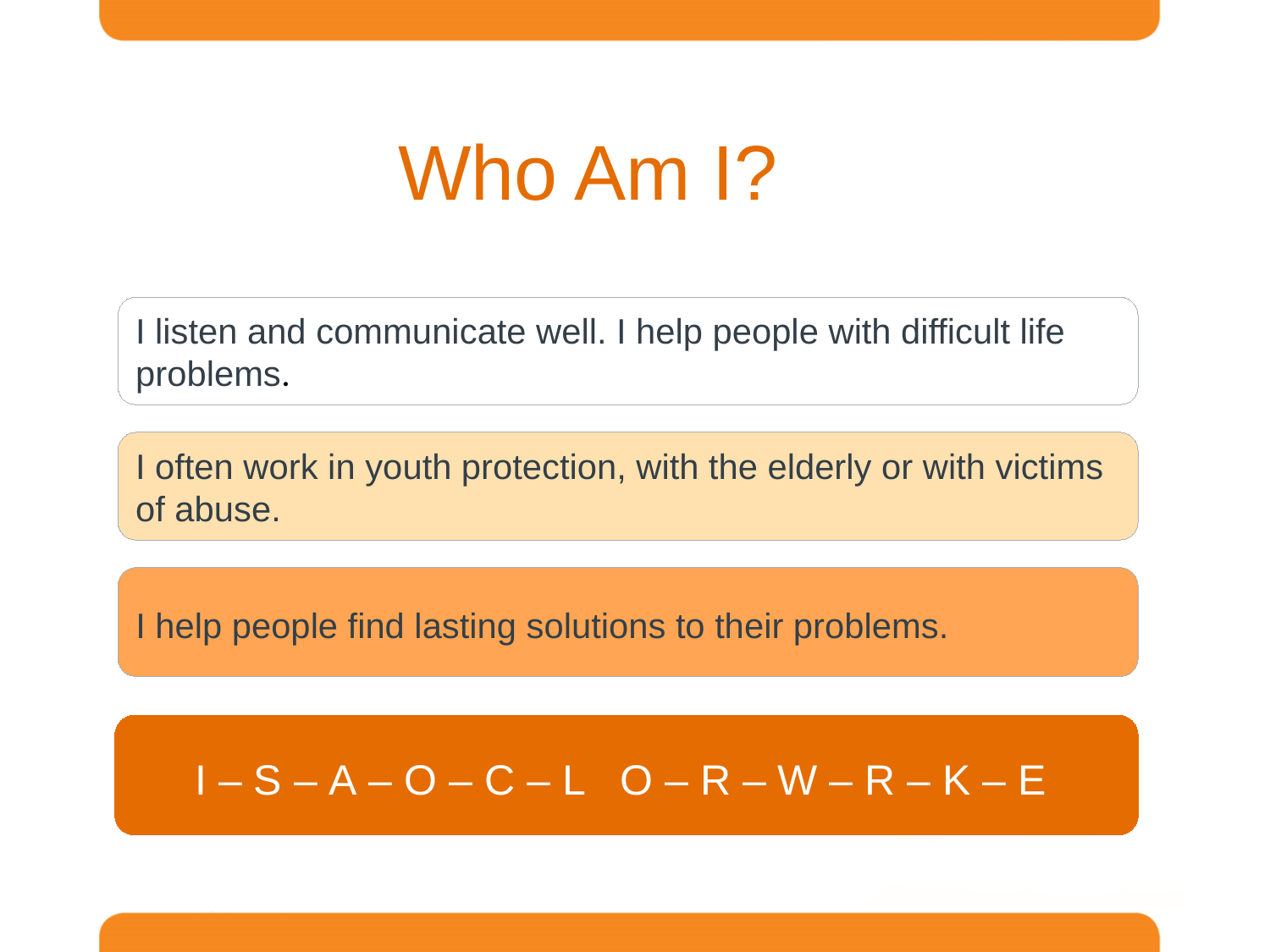

Who Am I?
I listen and communicate well. I help people with difficult life problems.
I often work in youth protection, with the elderly or with victims of abuse.

I help people find lasting solutions to their problems.

I – S – A – O – C – L   O – R – W – R – K – E